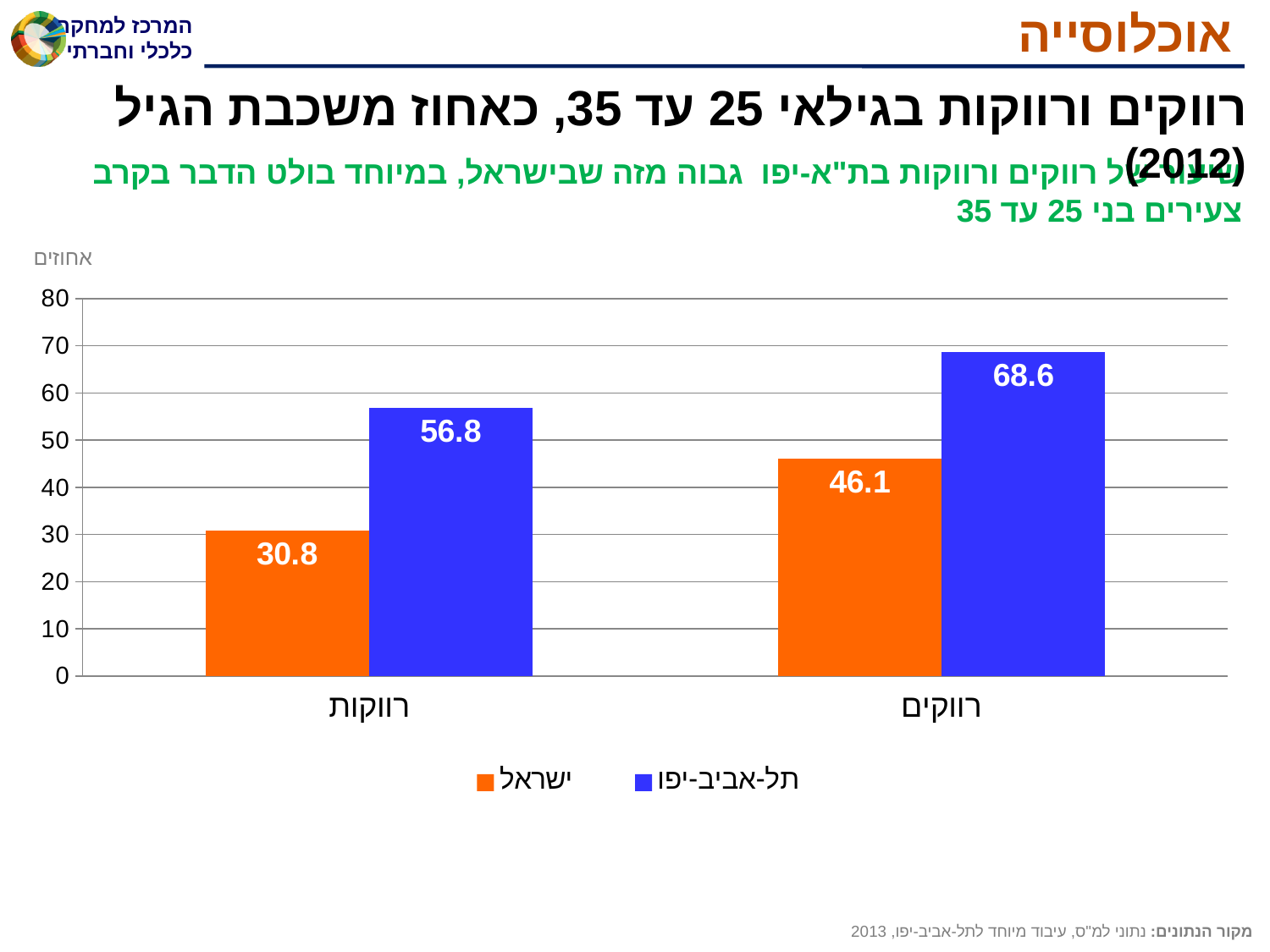

# אוכלוסייה
רווקים ורווקות בגילאי 25 עד 35, כאחוז משכבת הגיל (2012)
שיעור של רווקים ורווקות בת"א-יפו  גבוה מזה שבישראל, במיוחד בולט הדבר בקרב צעירים בני 25 עד 35
אחוזים

### Chart

| Category | ישראל | תל-אביב-יפו |
|---|---|---|
| רווקות | 30.8 | 56.8 |
| רווקים | 46.1 | 68.6 |
15

מקור הנתונים: נתוני למ"ס, עיבוד מיוחד לתל-אביב-יפו, 2013